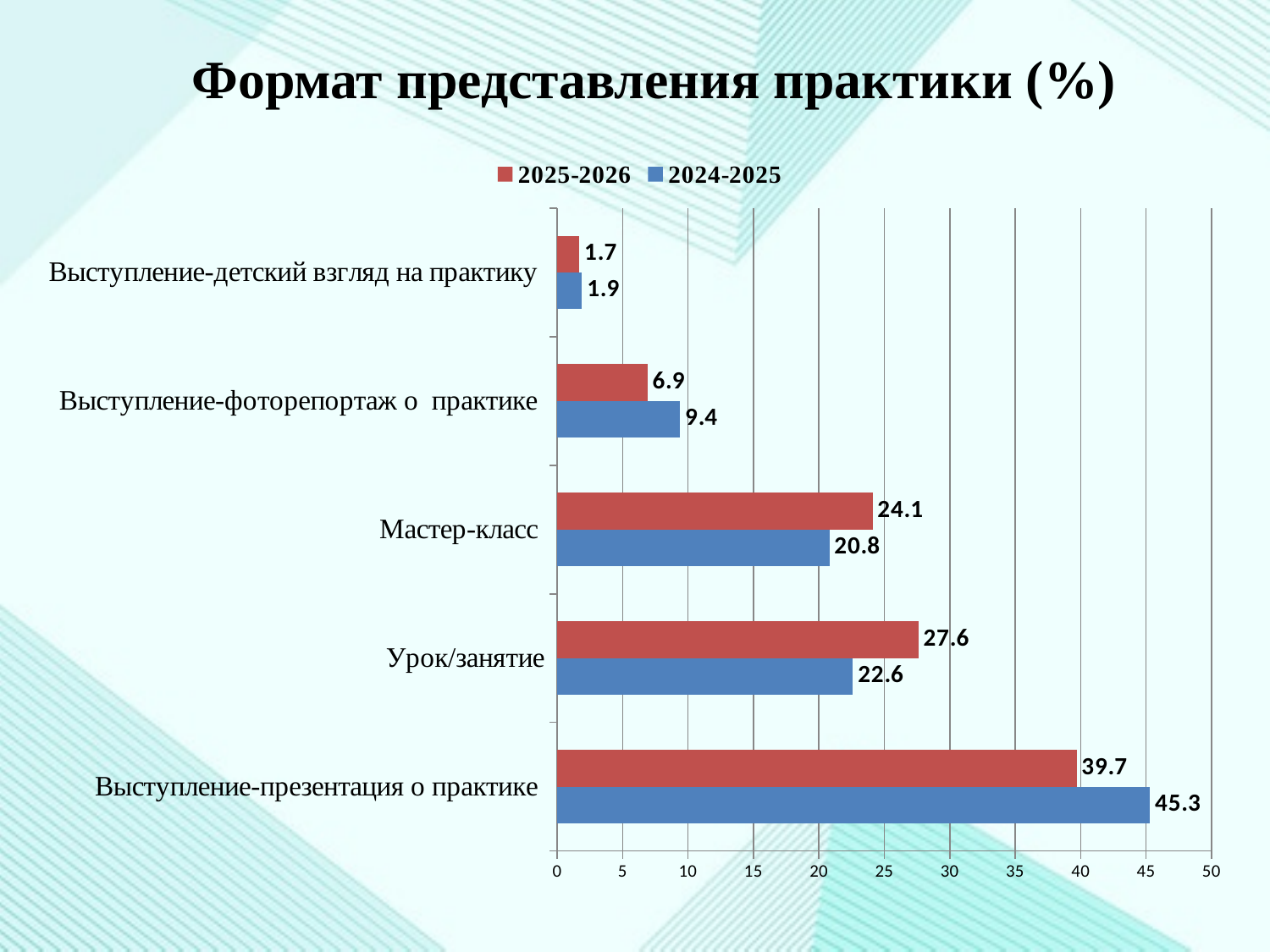

# Формат представления практики (%)

### Chart

| Category |  |  |
|---|---|---|
| Выступление-презентация о практике  | 45.3 | 39.7 |
| Урок/занятие | 22.6 | 27.6 |
| Мастер-класс  | 20.8 | 24.1 |
| Выступление-фоторепортаж о  практике  | 9.4 | 6.9 |
| Выступление-детский взгляд на практику  | 1.9 | 1.7 |